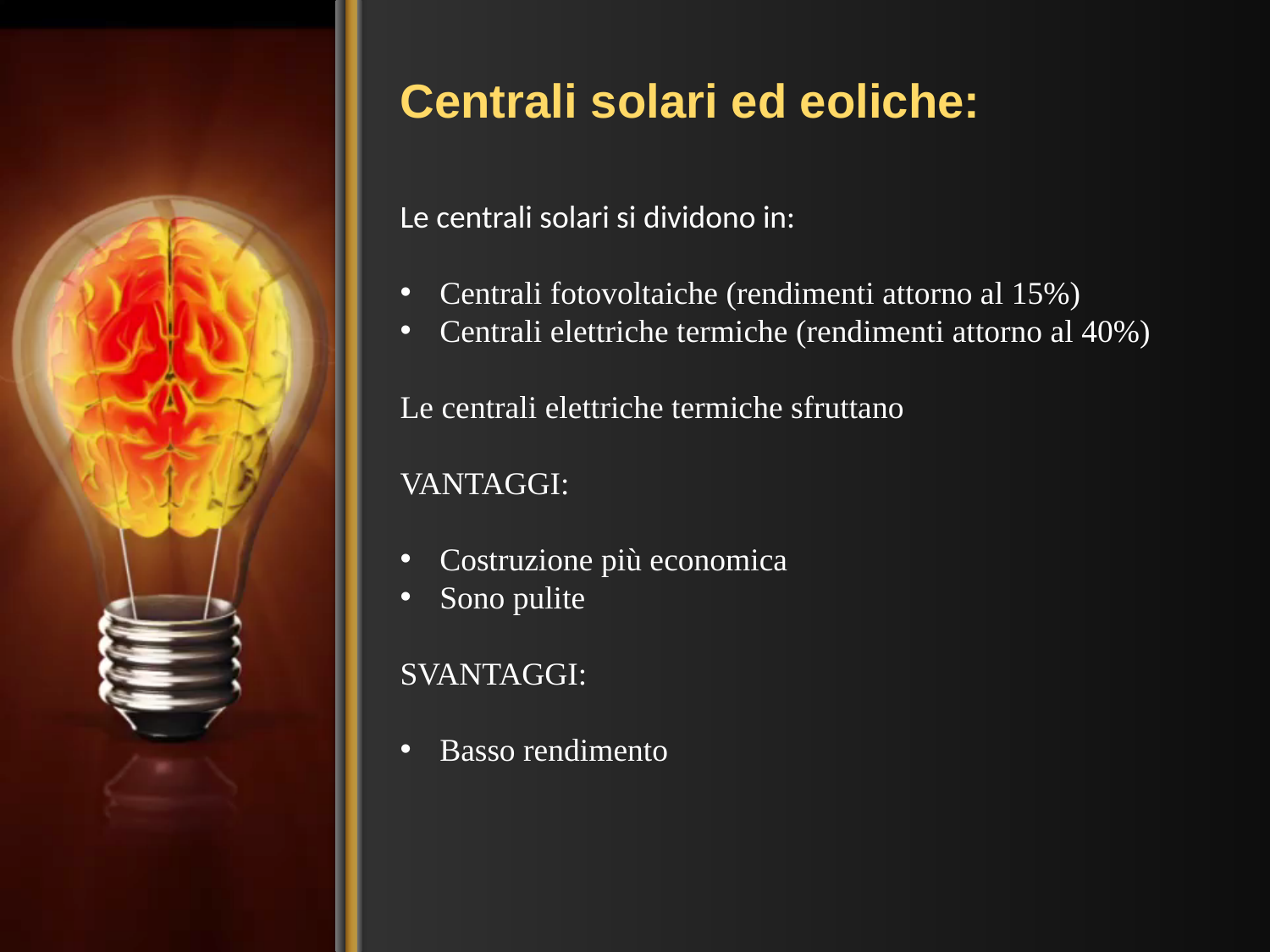

# Centrali solari ed eoliche:
Le centrali solari si dividono in:

Centrali fotovoltaiche (rendimenti attorno al 15%)
Centrali elettriche termiche (rendimenti attorno al 40%)

Le centrali elettriche termiche sfruttano

VANTAGGI:

Costruzione più economica
Sono pulite

SVANTAGGI:

Basso rendimento